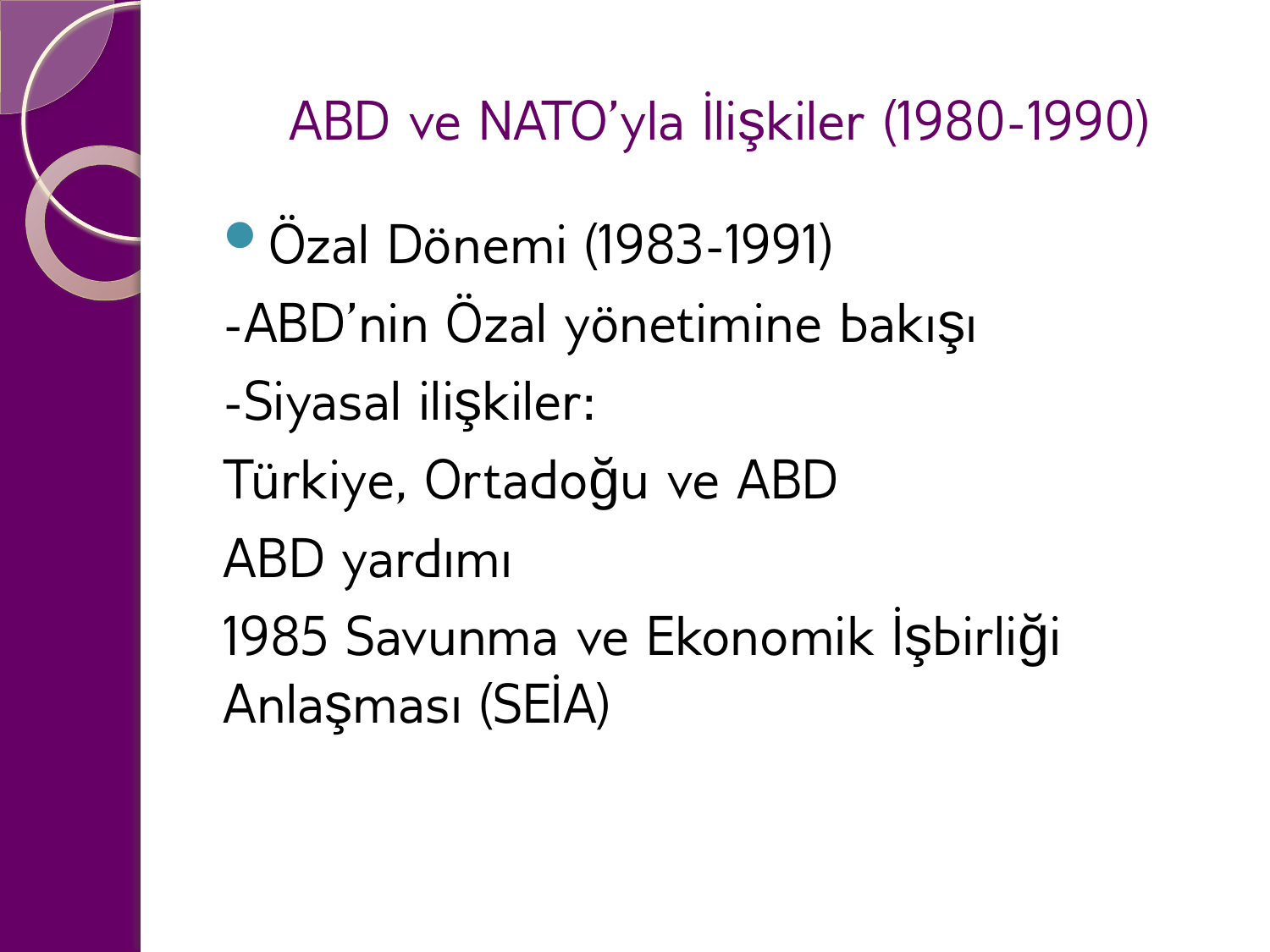

# ABD ve NATO’yla İlişkiler (1980-1990)
Özal Dönemi (1983-1991)
-ABD’nin Özal yönetimine bakışı
-Siyasal ilişkiler:
Türkiye, Ortadoğu ve ABD
ABD yardımı
1985 Savunma ve Ekonomik İşbirliği Anlaşması (SEİA)